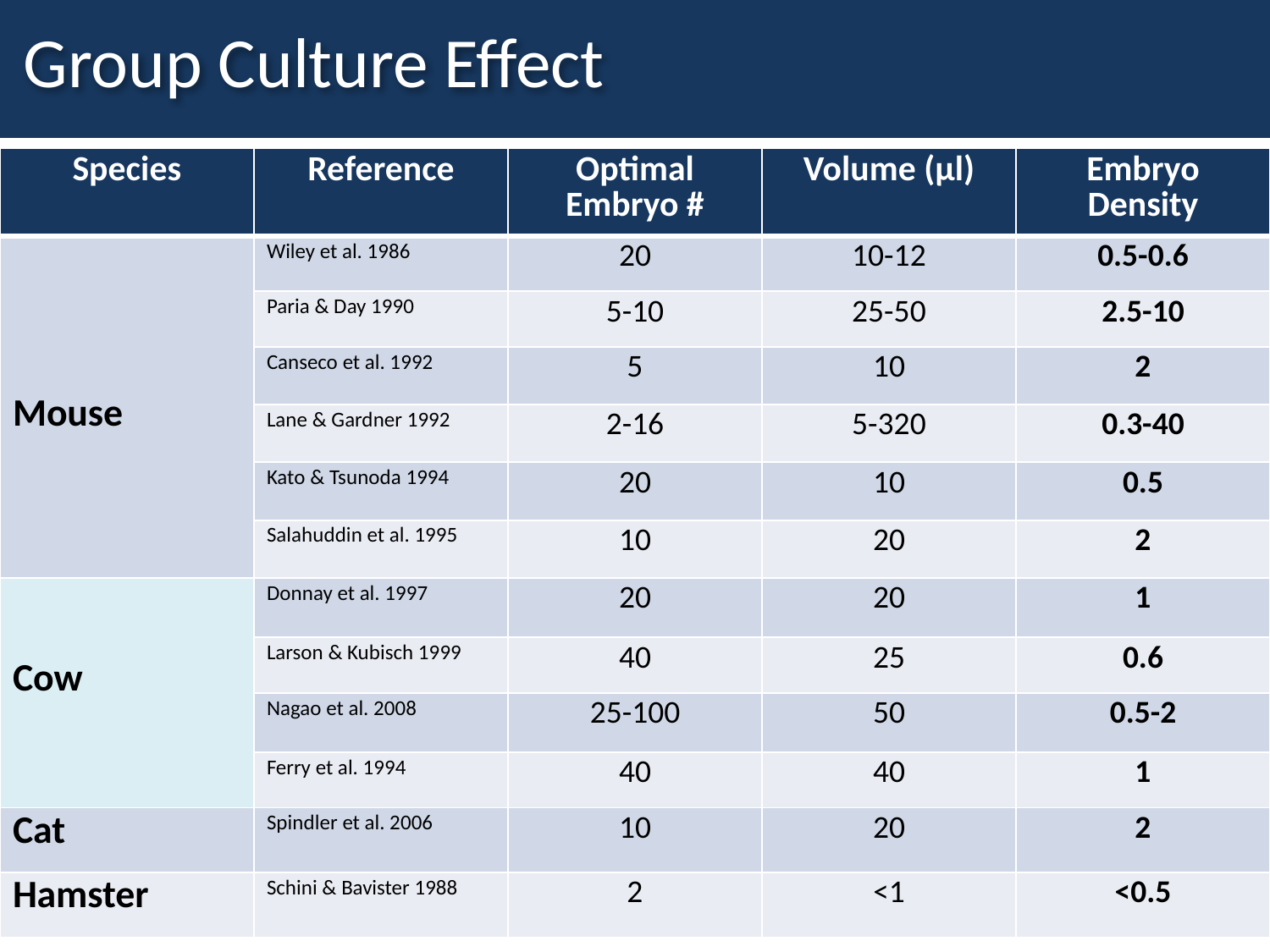

# Group Culture Effect
| Species | Reference | Optimal Embryo # | Volume (µl) | Embryo Density |
| --- | --- | --- | --- | --- |
| Mouse | Wiley et al. 1986 | 20 | 10-12 | 0.5-0.6 |
|  | Paria & Day 1990 | 5-10 | 25-50 | 2.5-10 |
|  | Canseco et al. 1992 | 5 | 10 | 2 |
|  | Lane & Gardner 1992 | 2-16 | 5-320 | 0.3-40 |
|  | Kato & Tsunoda 1994 | 20 | 10 | 0.5 |
|  | Salahuddin et al. 1995 | 10 | 20 | 2 |
| Cow | Donnay et al. 1997 | 20 | 20 | 1 |
|  | Larson & Kubisch 1999 | 40 | 25 | 0.6 |
|  | Nagao et al. 2008 | 25-100 | 50 | 0.5-2 |
|  | Ferry et al. 1994 | 40 | 40 | 1 |
| Cat | Spindler et al. 2006 | 10 | 20 | 2 |
| Hamster | Schini & Bavister 1988 | 2 | <1 | <0.5 |